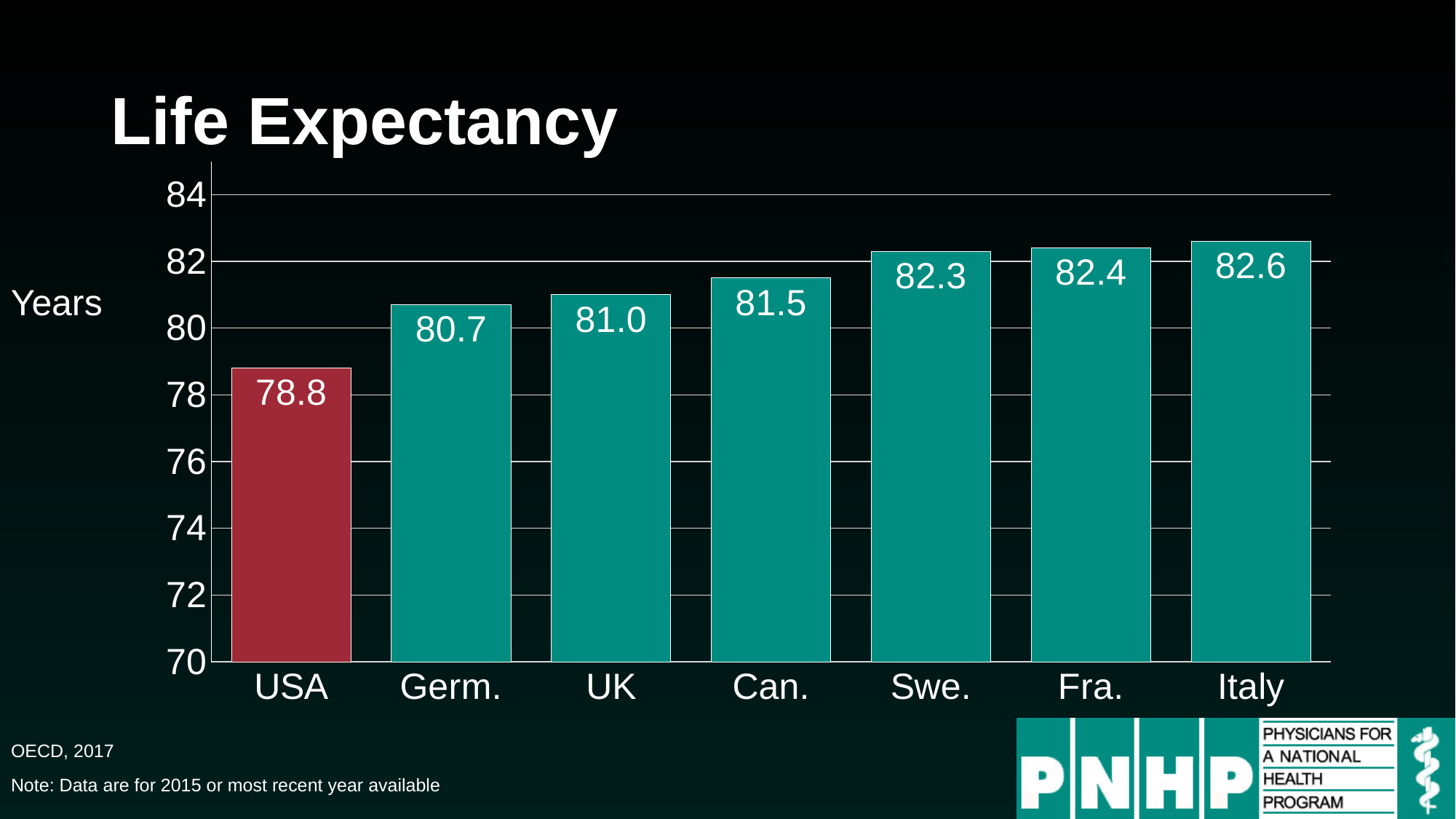

# Life Expectancy

### Chart

| Category | Series 1 |
|---|---|
| USA | 78.8 |
| Germ. | 80.7 |
| UK | 81.0 |
| Can. | 81.5 |
| Swe. | 82.3 |
| Fra. | 82.4 |
| Italy | 82.6 |
Years
OECD, 2017
Note: Data are for 2015 or most recent year available